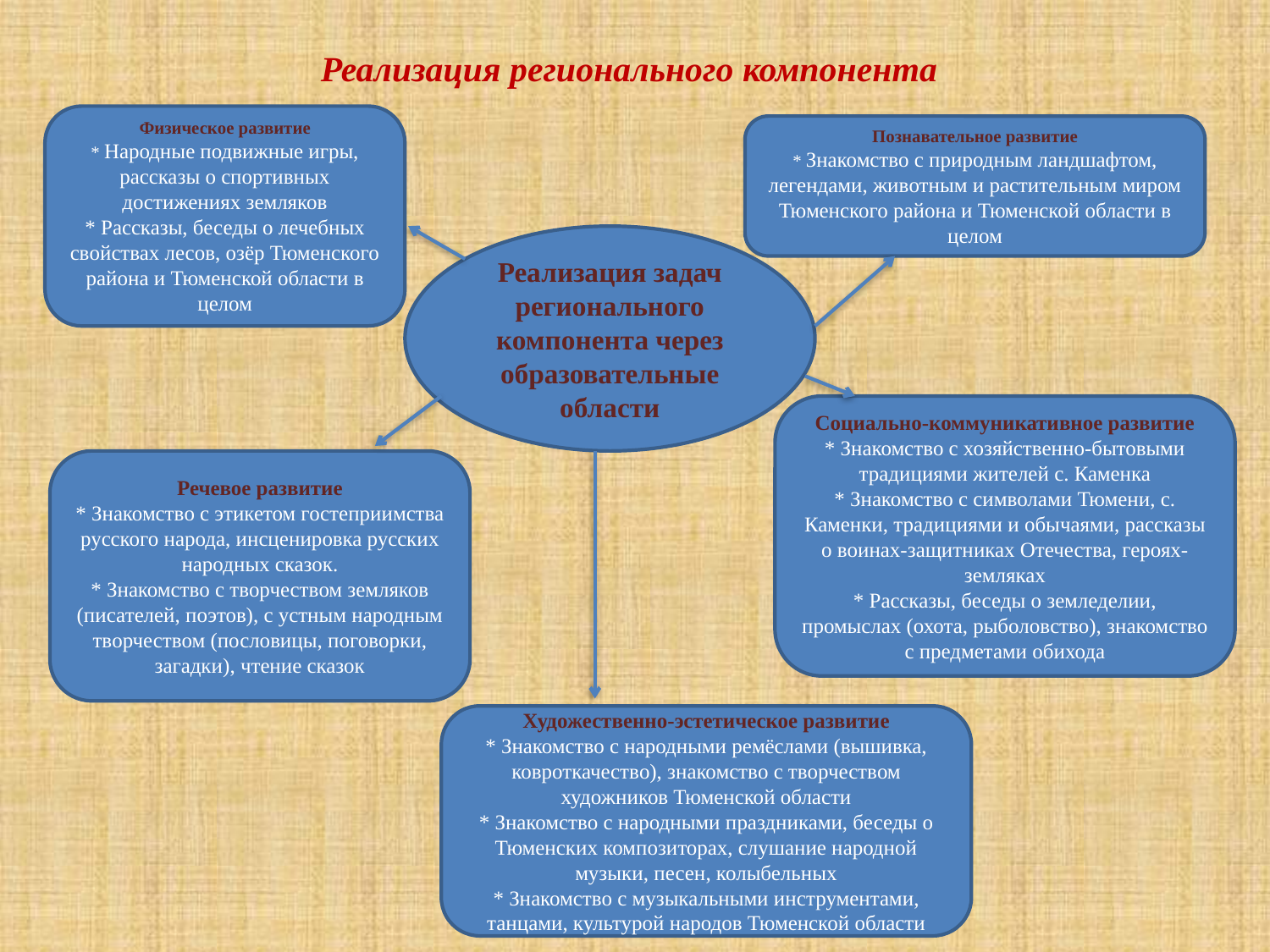

# Реализация регионального компонента
Физическое развитие
* Народные подвижные игры, рассказы о спортивных достижениях земляков
* Рассказы, беседы о лечебных свойствах лесов, озёр Тюменского района и Тюменской области в целом
Познавательное развитие
* Знакомство с природным ландшафтом, легендами, животным и растительным миром Тюменского района и Тюменской области в целом
Реализация задач регионального компонента через образовательные области

Социально-коммуникативное развитие
* Знакомство с хозяйственно-бытовыми традициями жителей с. Каменка
* Знакомство с символами Тюмени, с. Каменки, традициями и обычаями, рассказы о воинах-защитниках Отечества, героях-земляках
* Рассказы, беседы о земледелии, промыслах (охота, рыболовство), знакомство с предметами обихода
Речевое развитие
* Знакомство с этикетом гостеприимства русского народа, инсценировка русских народных сказок.
* Знакомство с творчеством земляков (писателей, поэтов), с устным народным творчеством (пословицы, поговорки, загадки), чтение сказок
Художественно-эстетическое развитие
* Знакомство с народными ремёслами (вышивка, ковроткачество), знакомство с творчеством художников Тюменской области
* Знакомство с народными праздниками, беседы о Тюменских композиторах, слушание народной музыки, песен, колыбельных
* Знакомство с музыкальными инструментами, танцами, культурой народов Тюменской области